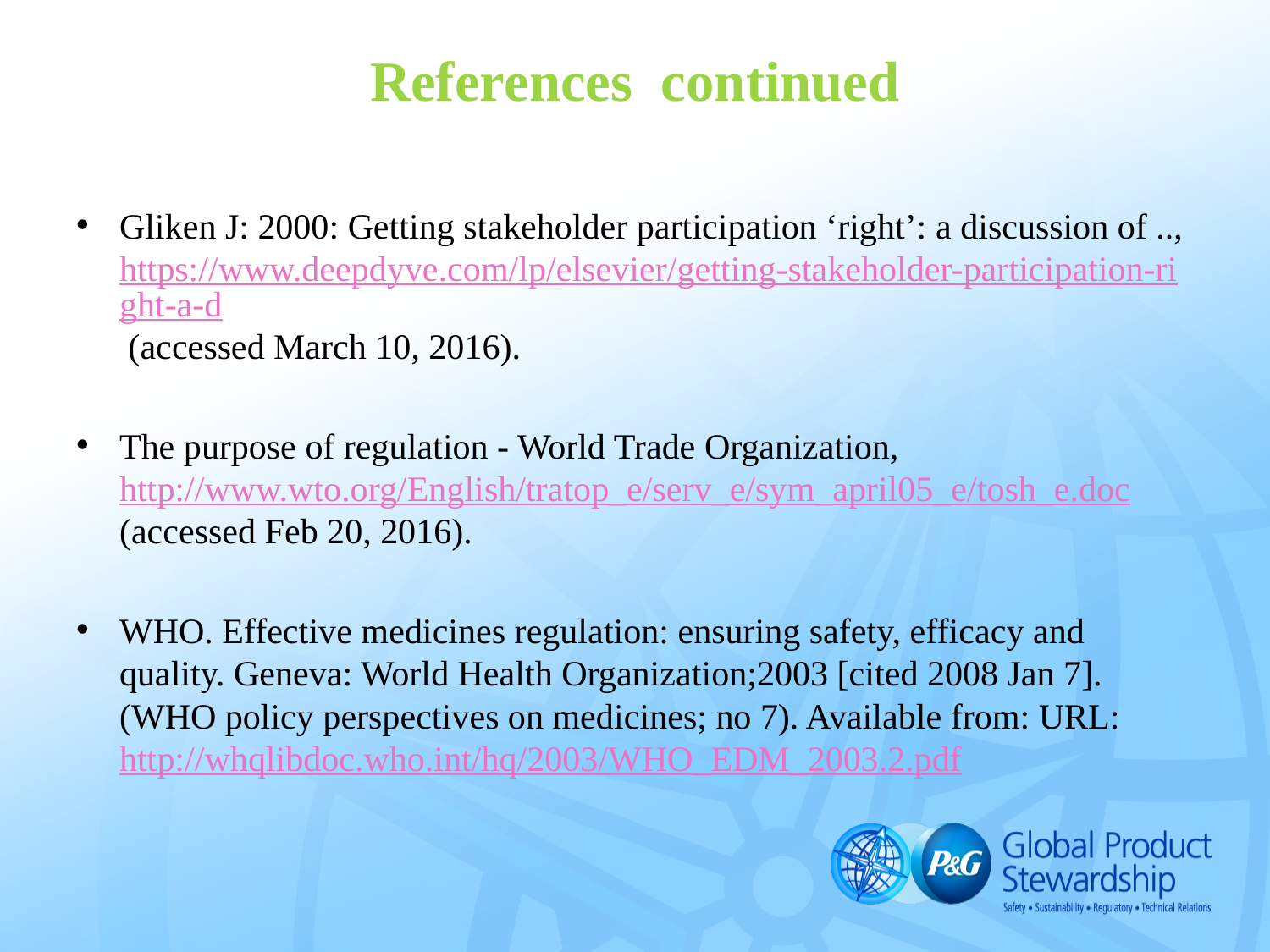

# References  continued
Gliken J: 2000: Getting stakeholder participation ‘right’: a discussion of .., https://www.deepdyve.com/lp/elsevier/getting-stakeholder-participation-right-a-d (accessed March 10, 2016).

The purpose of regulation - World Trade Organization, http://www.wto.org/English/tratop_e/serv_e/sym_april05_e/tosh_e.doc (accessed Feb 20, 2016).

WHO. Effective medicines regulation: ensuring safety, efficacy and quality. Geneva: World Health Organization;2003 [cited 2008 Jan 7]. (WHO policy perspectives on medicines; no 7). Available from: URL: http://whqlibdoc.who.int/hq/2003/WHO_EDM_2003.2.pdf